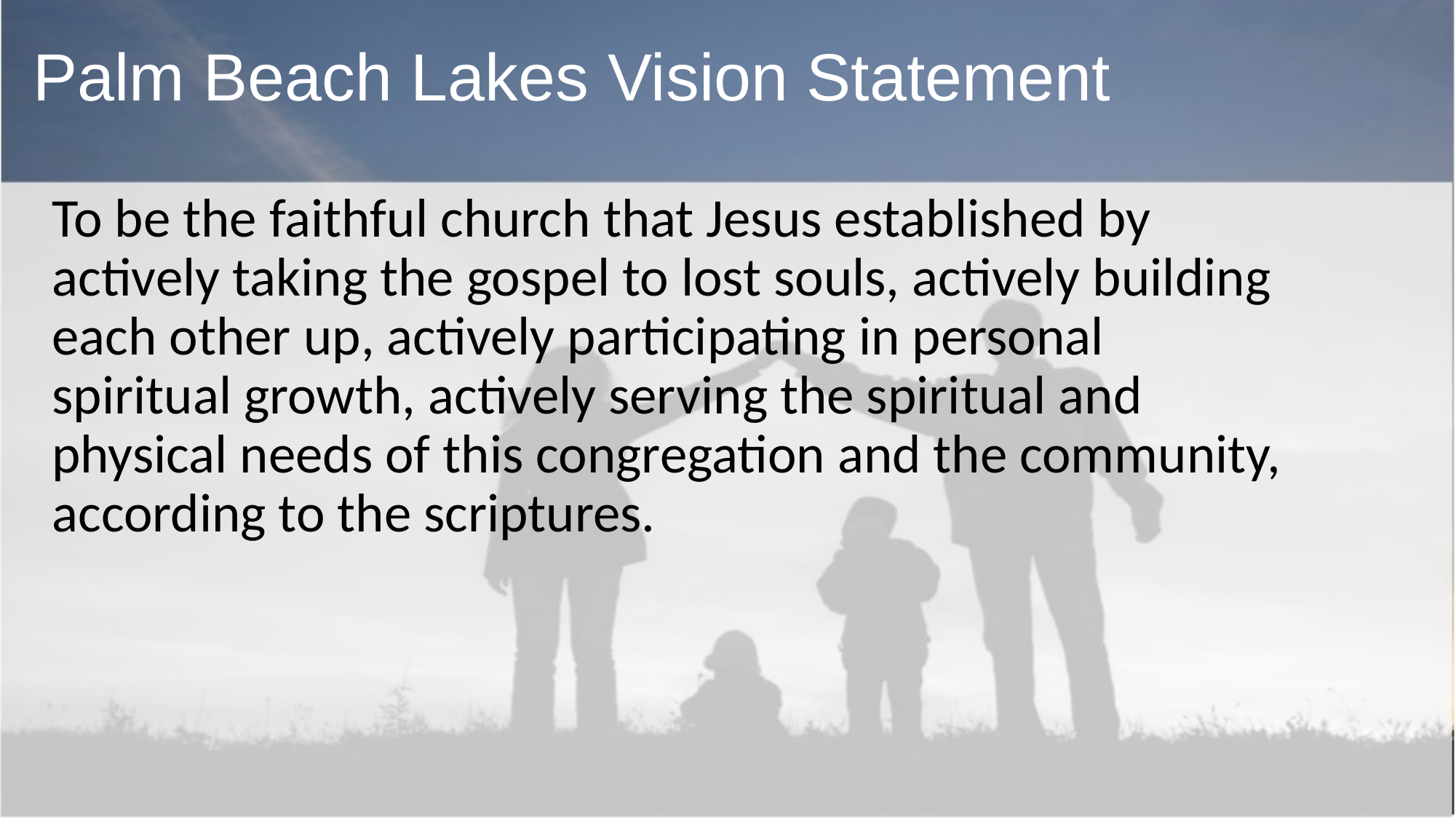

# Palm Beach Lakes Vision Statement
To be the faithful church that Jesus established by actively taking the gospel to lost souls, actively building each other up, actively participating in personal spiritual growth, actively serving the spiritual and physical needs of this congregation and the community, according to the scriptures.